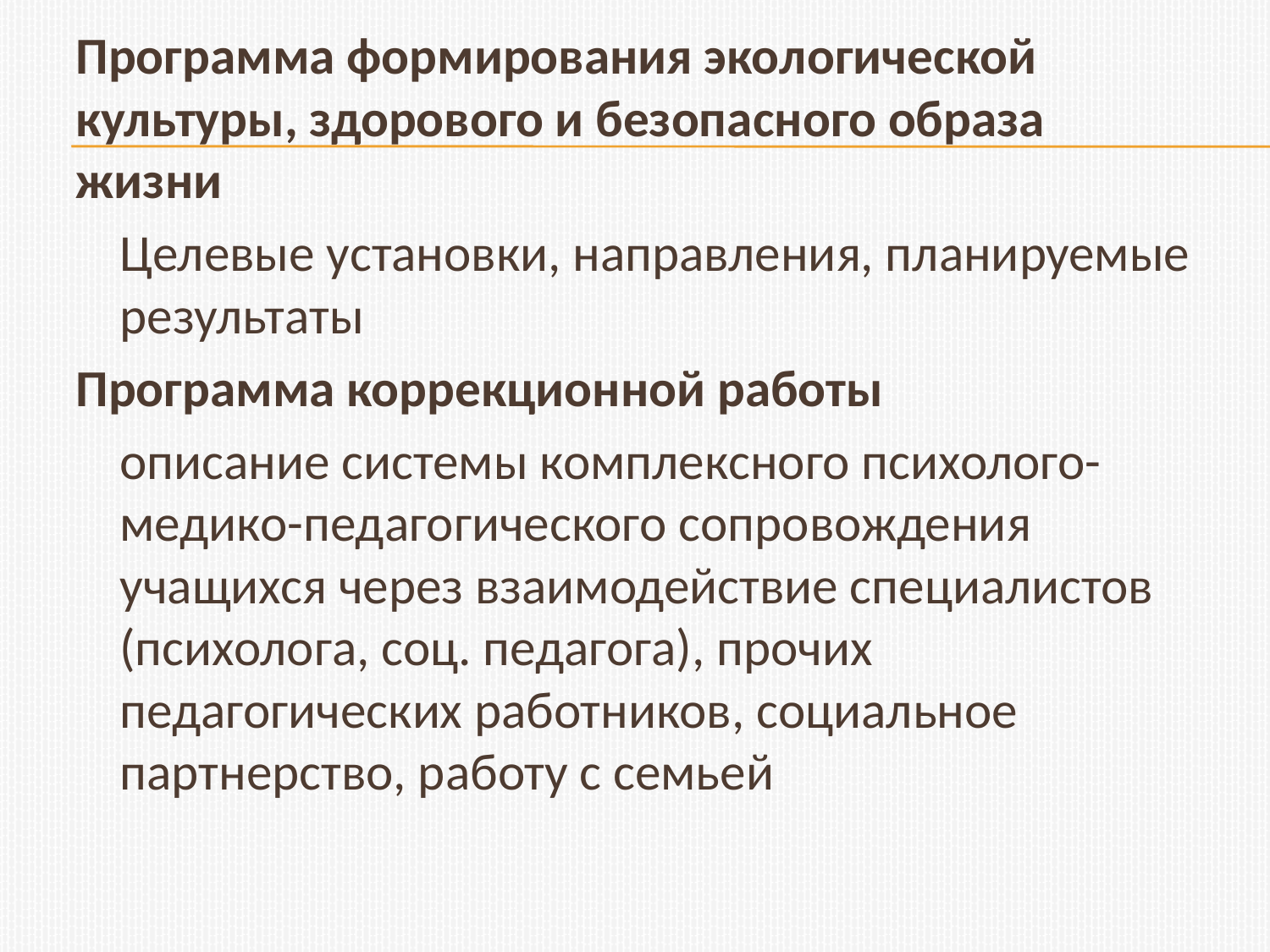

Программа формирования экологической культуры, здорового и безопасного образа жизни
	Целевые установки, направления, планируемые результаты
Программа коррекционной работы
	описание системы комплексного психолого-медико-педагогического сопровождения учащихся через взаимодействие специалистов (психолога, соц. педагога), прочих педагогических работников, социальное партнерство, работу с семьей